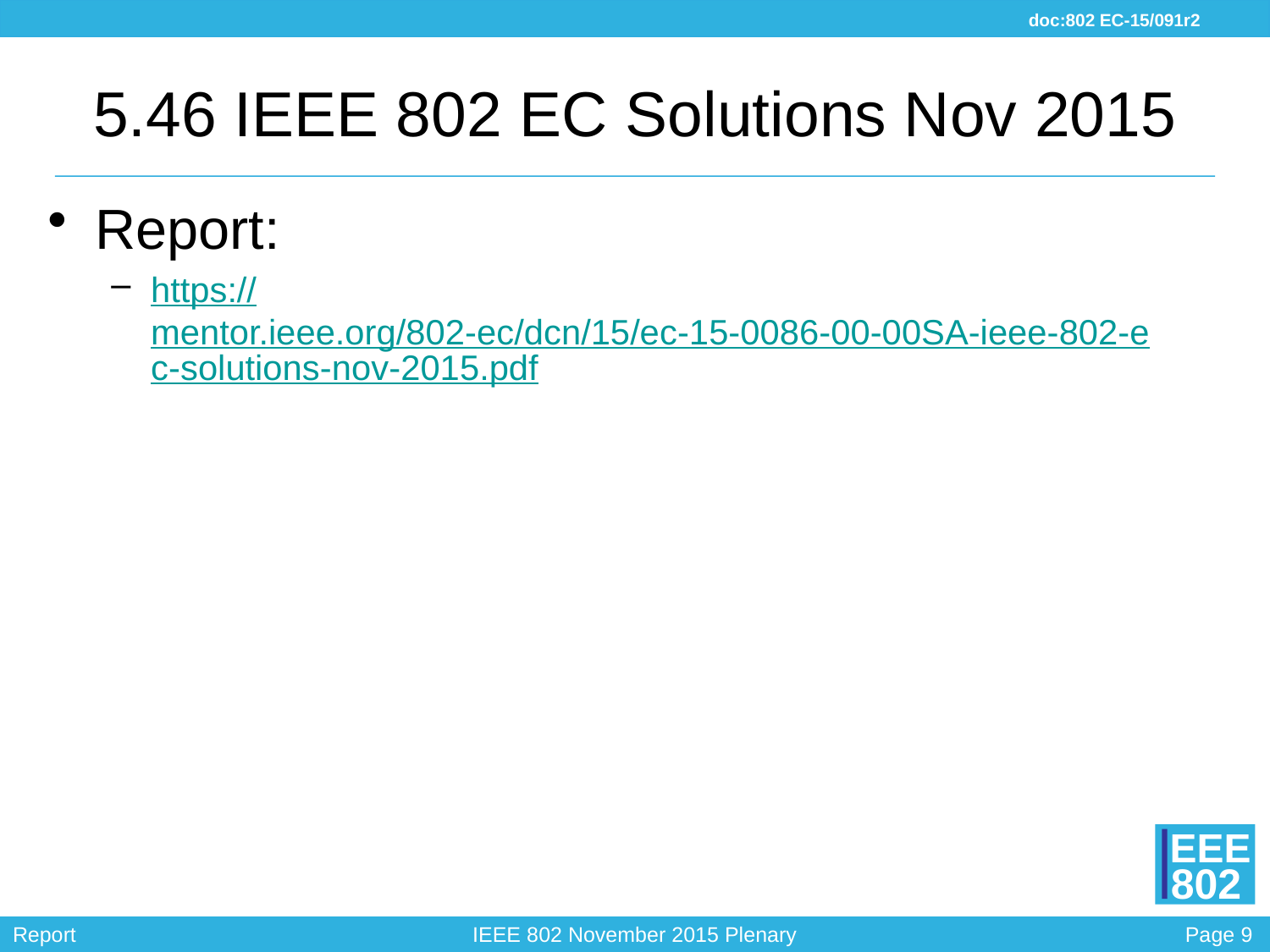

# 5.46 IEEE 802 EC Solutions Nov 2015
Report:
https://mentor.ieee.org/802-ec/dcn/15/ec-15-0086-00-00SA-ieee-802-ec-solutions-nov-2015.pdf